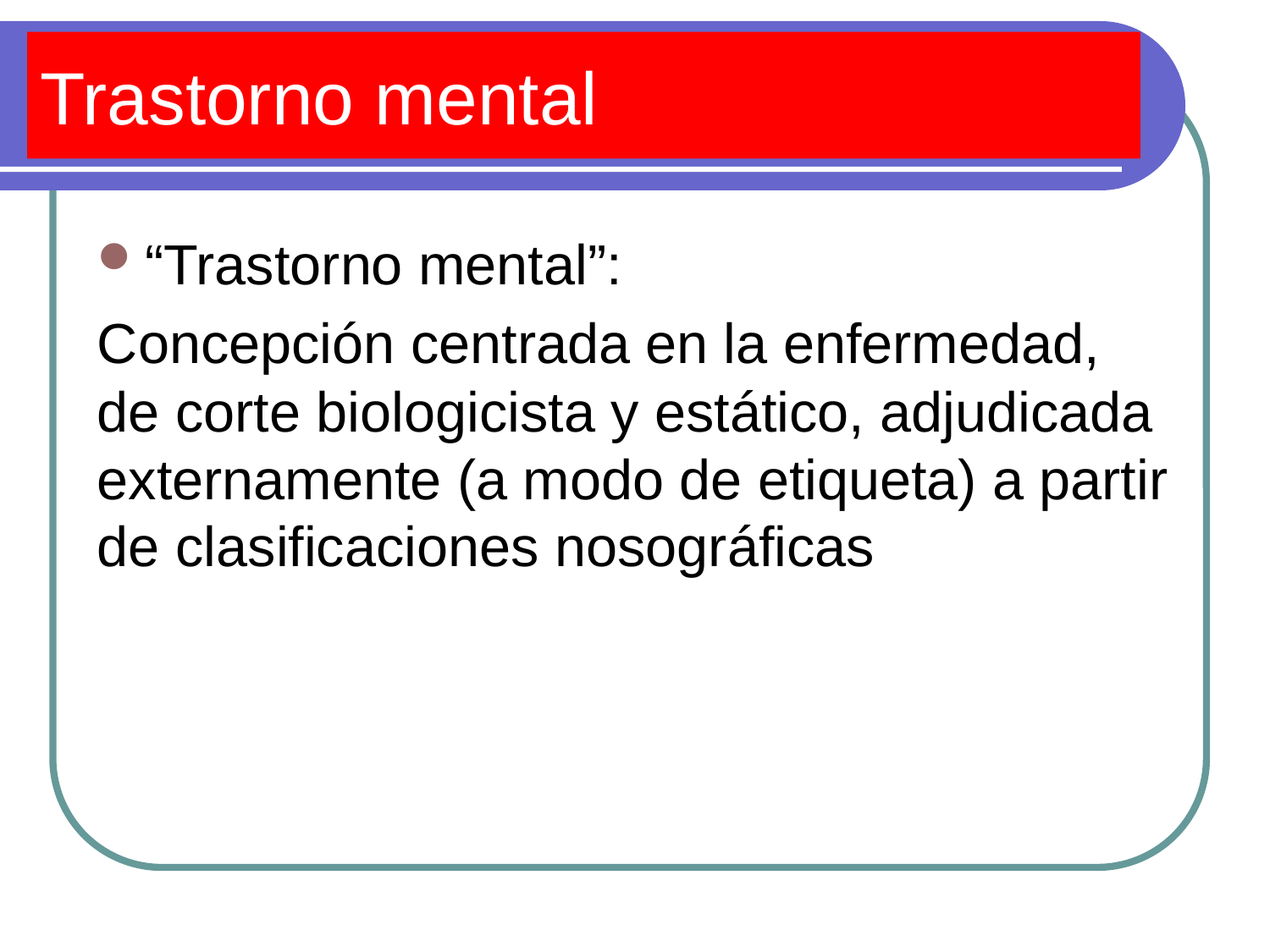

# Trastorno mental
“Trastorno mental”:
Concepción centrada en la enfermedad, de corte biologicista y estático, adjudicada externamente (a modo de etiqueta) a partir de clasificaciones nosográficas